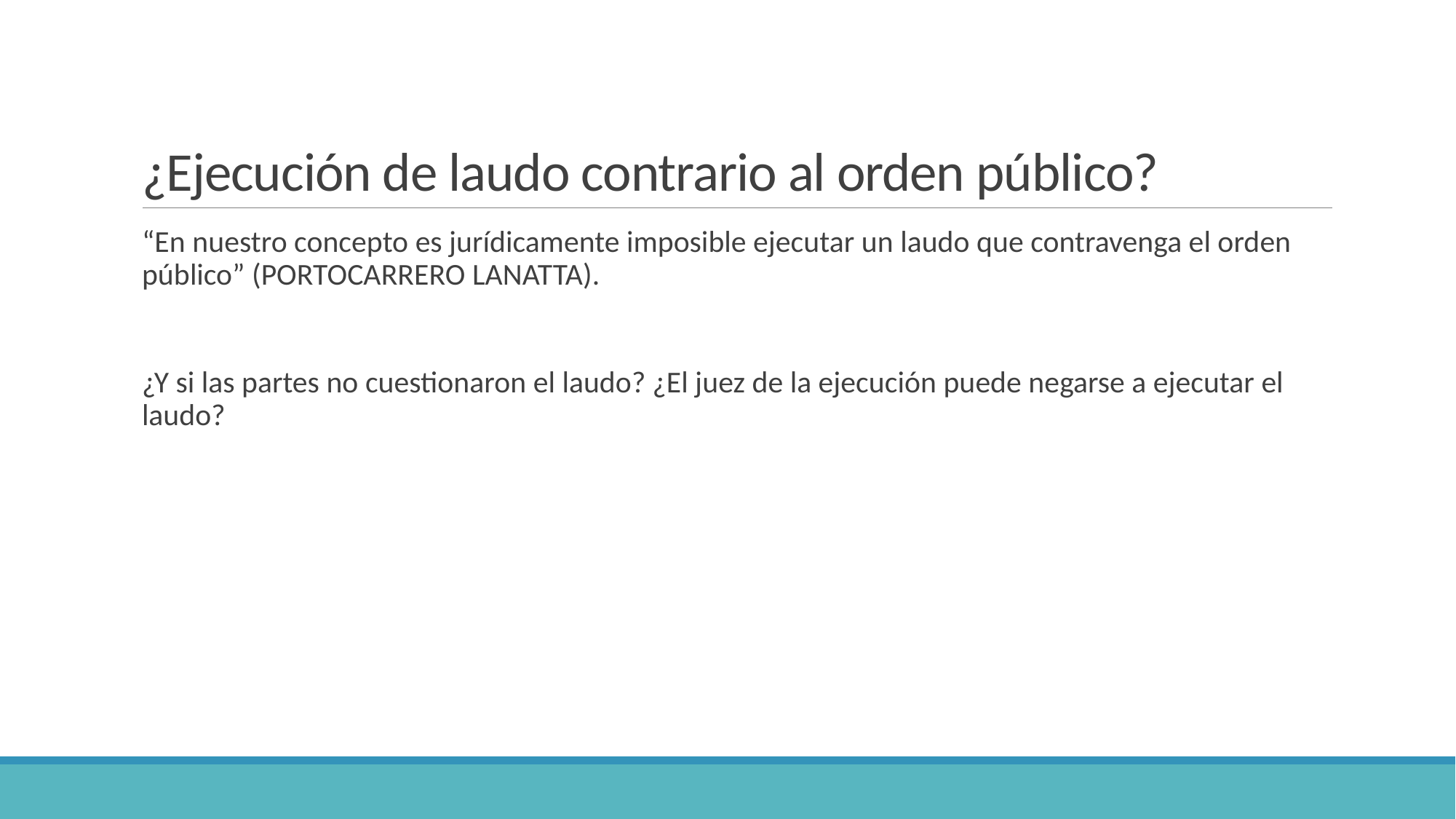

# ¿Ejecución de laudo contrario al orden público?
“En nuestro concepto es jurídicamente imposible ejecutar un laudo que contravenga el orden público” (PORTOCARRERO LANATTA).

¿Y si las partes no cuestionaron el laudo? ¿El juez de la ejecución puede negarse a ejecutar el laudo?